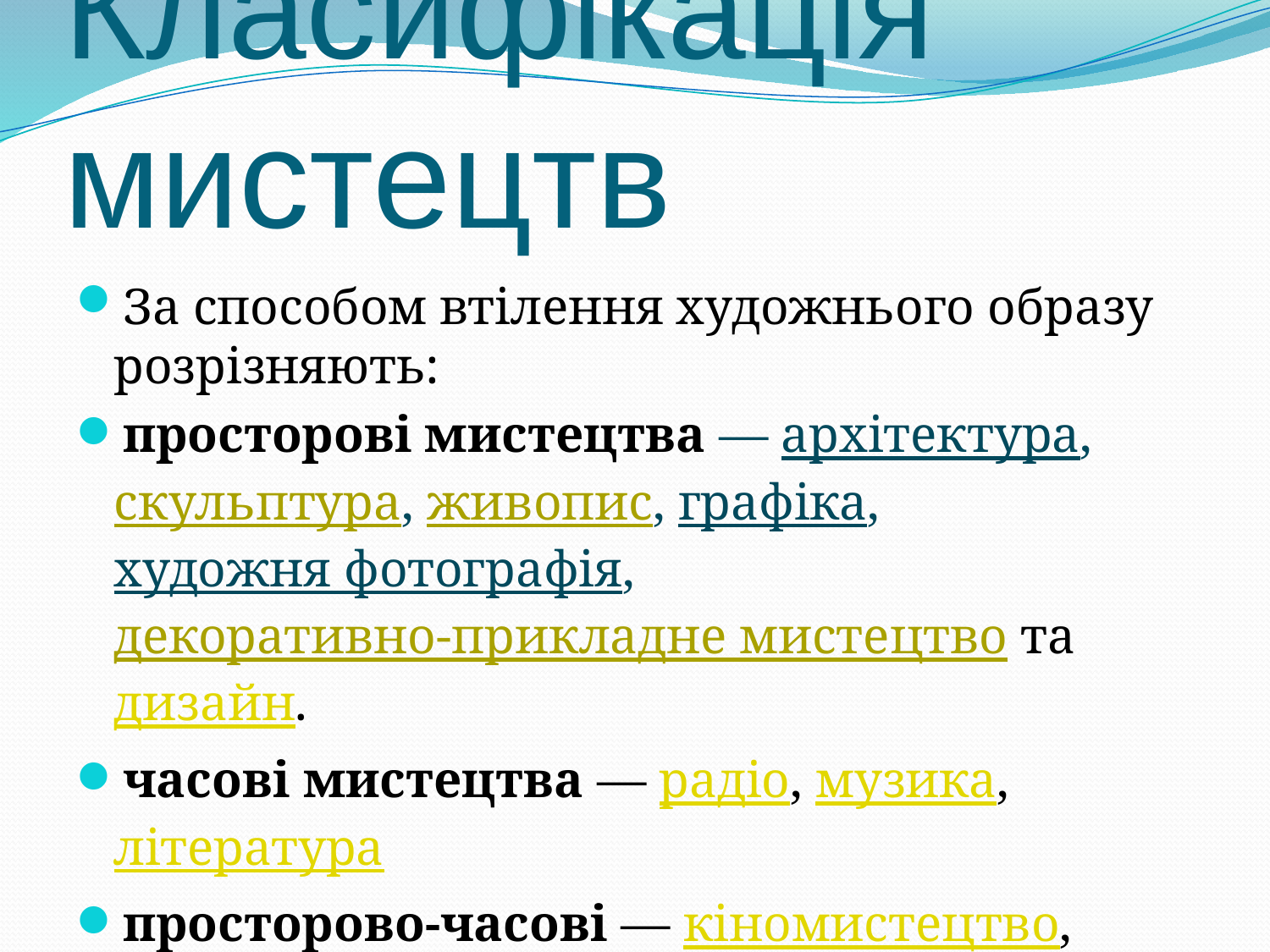

# Класифікація мистецтв
За способом втілення художнього образу розрізняють:
просторові мистецтва — архітектура, скульптура, живопис, графіка, художня фотографія, декоративно-прикладне мистецтво та дизайн.
часові мистецтва — радіо, музика, література
просторово-часові — кіномистецтво, театр, танець, циркове мистецтво, відеогра тощо.